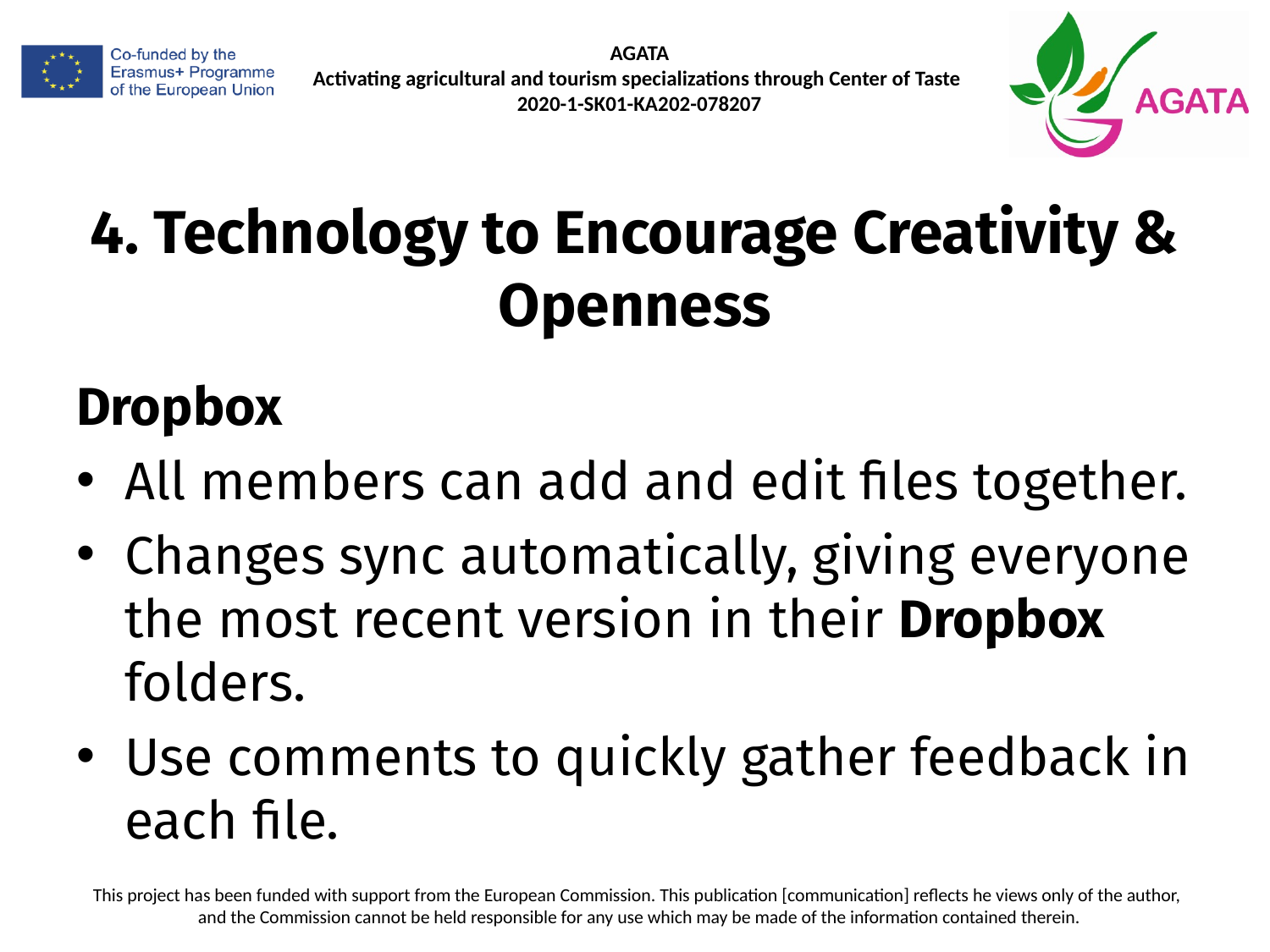

# 4. Technology to Encourage Creativity & Openness
Dropbox
All members can add and edit files together.
Changes sync automatically, giving everyone the most recent version in their Dropbox folders.
Use comments to quickly gather feedback in each file.